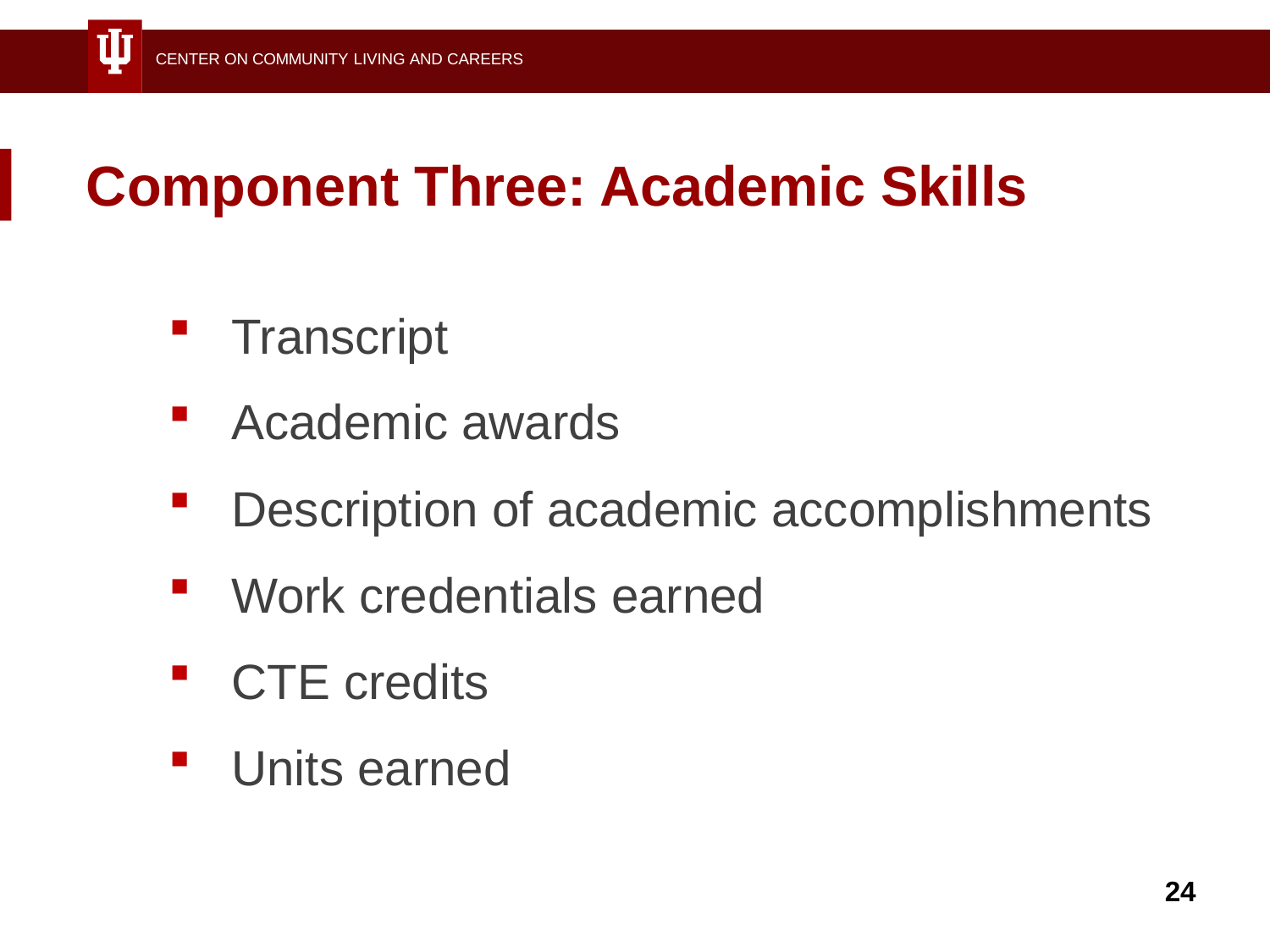

CENTER ON COMMUNITY LIVING AND CAREERS
# Component Three: Academic Skills
Transcript
Academic awards
Description of academic accomplishments
Work credentials earned
CTE credits
Units earned
24